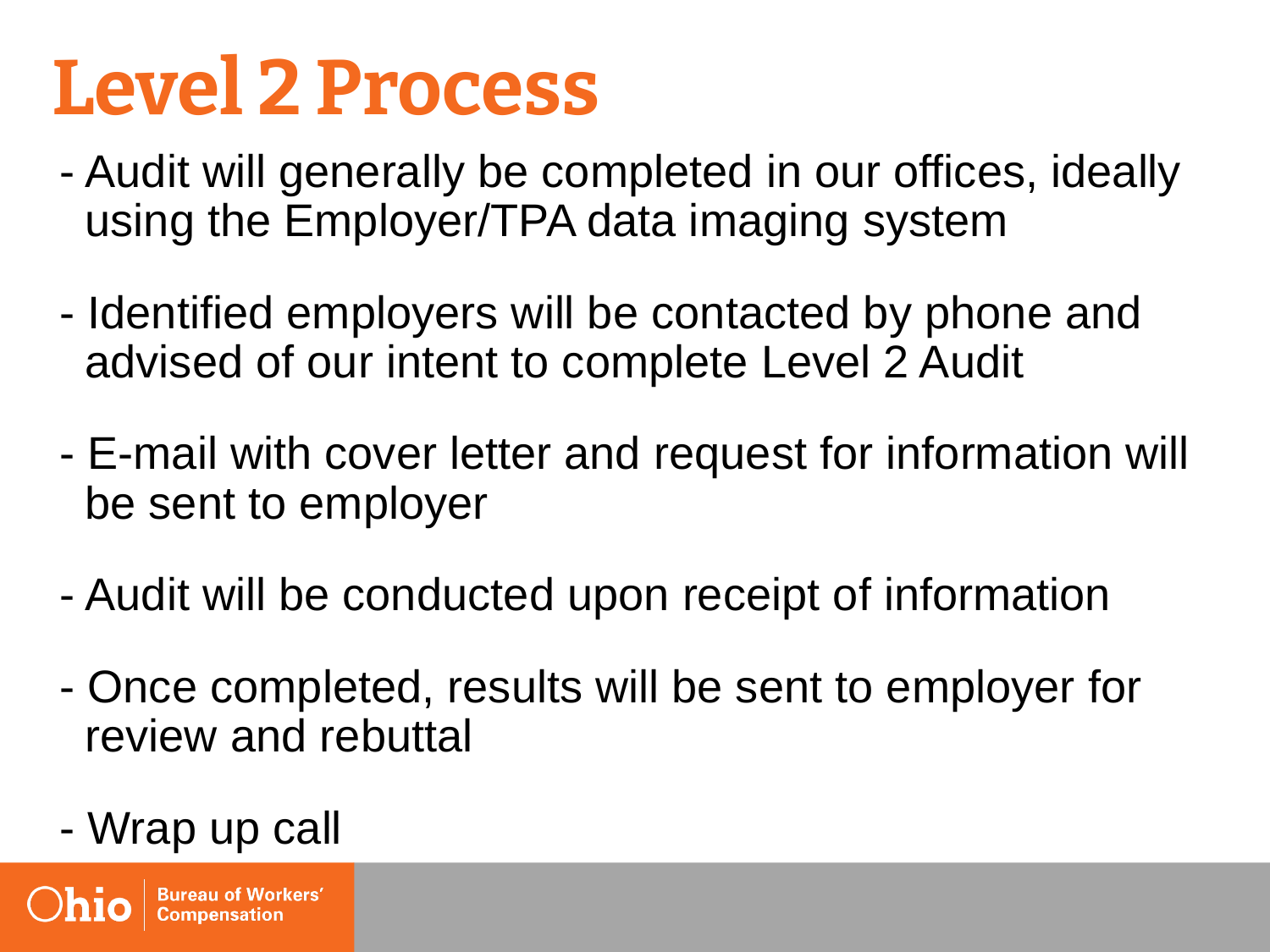

# Level 2 Process
- Audit will generally be completed in our offices, ideally using the Employer/TPA data imaging system
- Identified employers will be contacted by phone and advised of our intent to complete Level 2 Audit
- E-mail with cover letter and request for information will be sent to employer
- Audit will be conducted upon receipt of information
- Once completed, results will be sent to employer for review and rebuttal
- Wrap up call